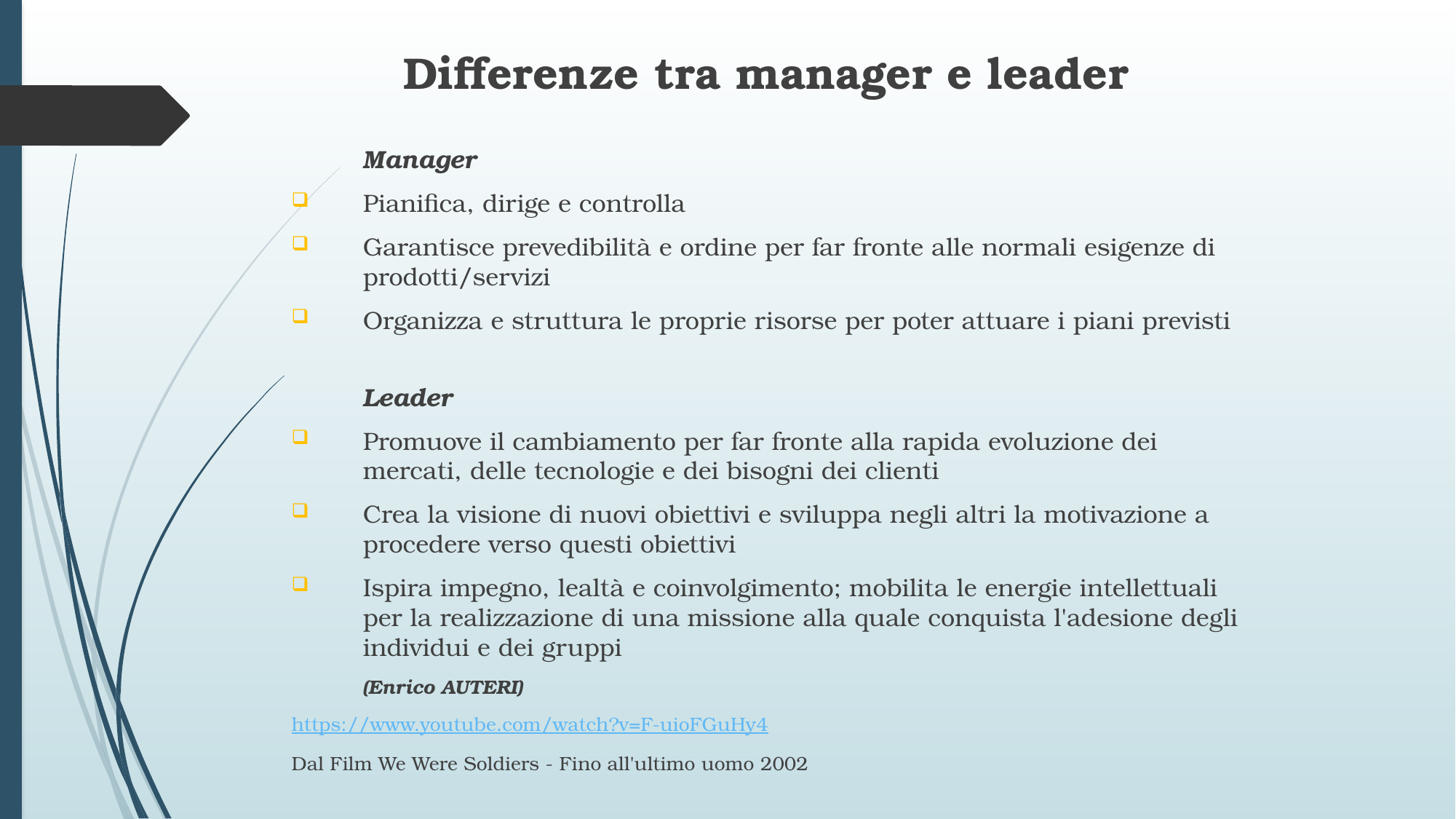

Differenze tra manager e leader

	Manager
Pianifica, dirige e controlla
Garantisce prevedibilità e ordine per far fronte alle normali esigenze di prodotti/servizi
Organizza e struttura le proprie risorse per poter attuare i piani previsti

	Leader
Promuove il cambiamento per far fronte alla rapida evoluzione dei mercati, delle tecnologie e dei bisogni dei clienti
Crea la visione di nuovi obiettivi e sviluppa negli altri la motivazione a procedere verso questi obiettivi
Ispira impegno, lealtà e coinvolgimento; mobilita le energie intellettuali per la realizzazione di una missione alla quale conquista l'adesione degli individui e dei gruppi
      									(Enrico AUTERI)
https://www.youtube.com/watch?v=F-uioFGuHy4
Dal Film We Were Soldiers - Fino all'ultimo uomo 2002